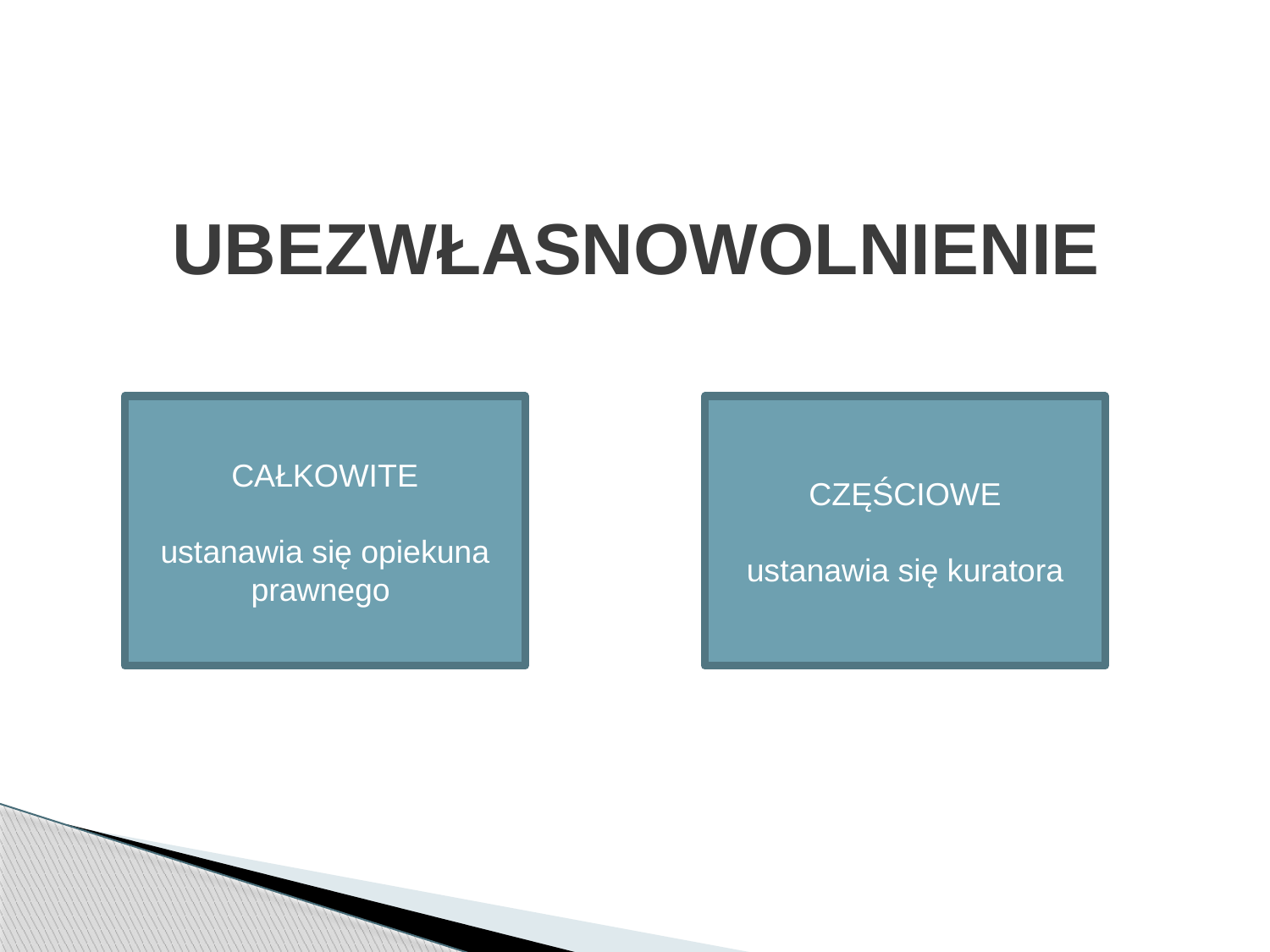

# UBEZWŁASNOWOLNIENIE
CAŁKOWITE
ustanawia się opiekuna prawnego

CZĘŚCIOWE

ustanawia się kuratora